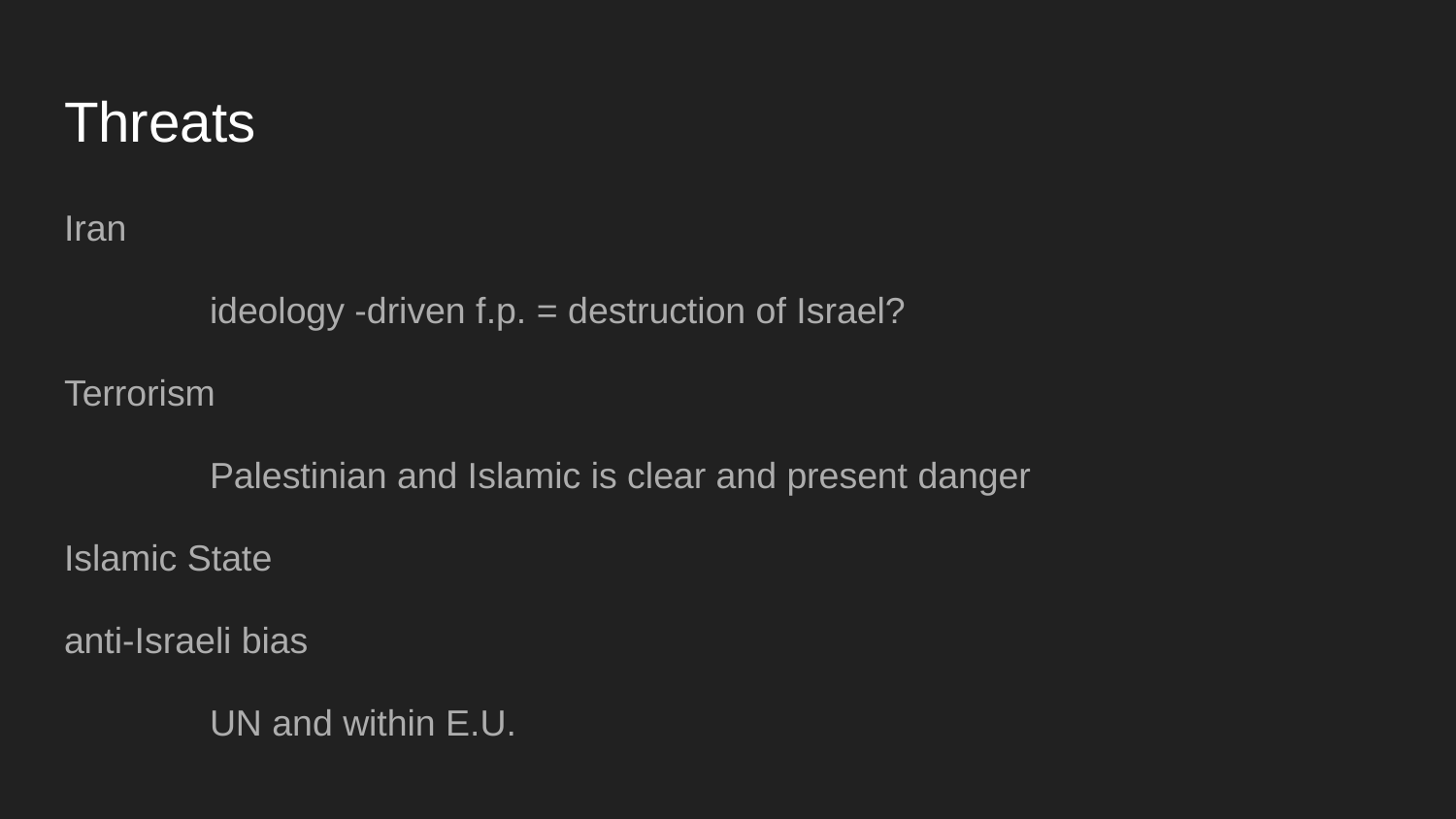

# Threats
Iran
	ideology -driven f.p. = destruction of Israel?
Terrorism
	Palestinian and Islamic is clear and present danger
Islamic State
anti-Israeli bias
	UN and within E.U.